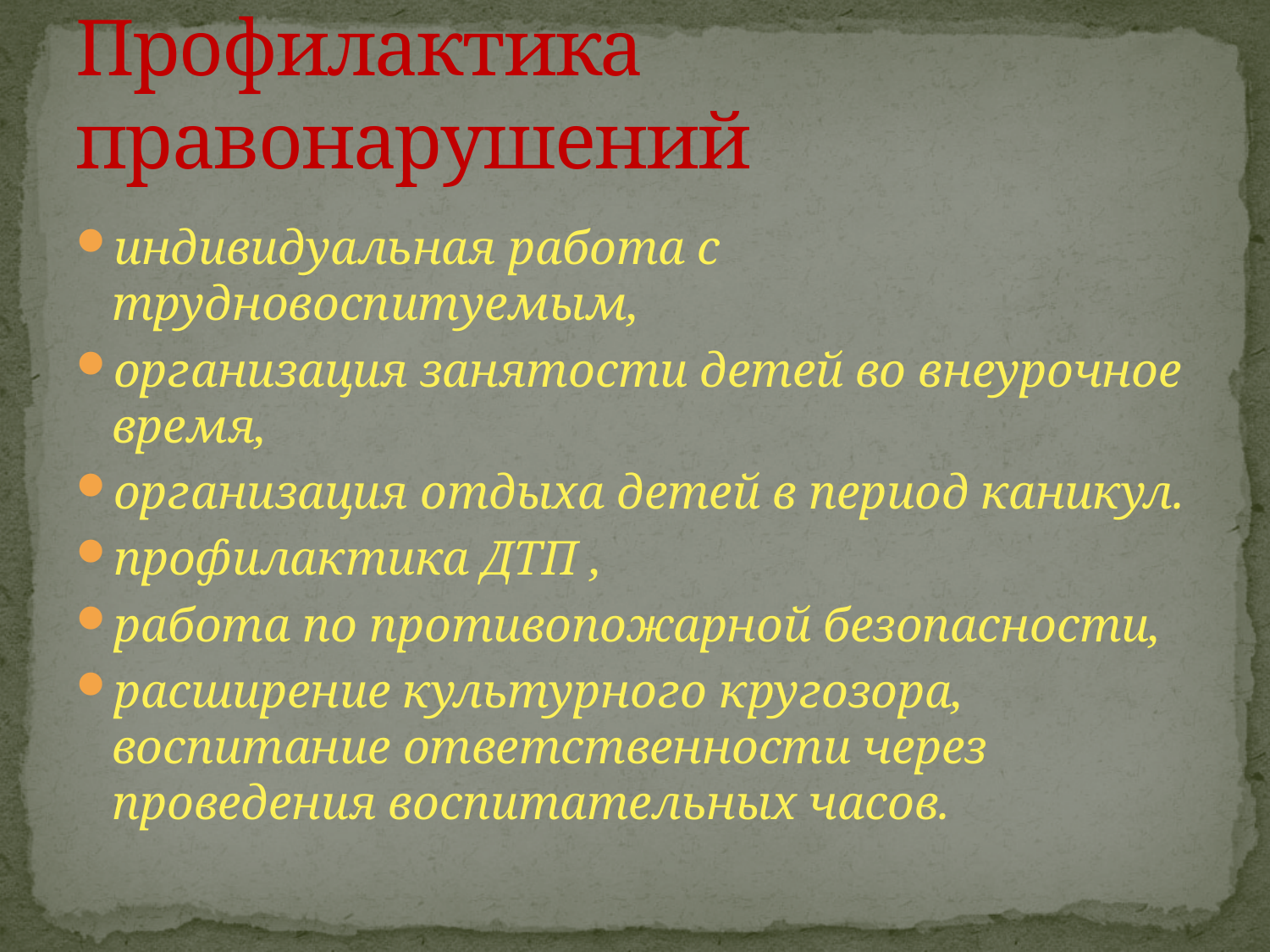

# Профилактика правонарушений
индивидуальная работа с трудновоспитуемым,
организация занятости детей во внеурочное время,
организация отдыха детей в период каникул.
профилактика ДТП ,
работа по противопожарной безопасности,
расширение культурного кругозора, воспитание ответственности через проведения воспитательных часов.